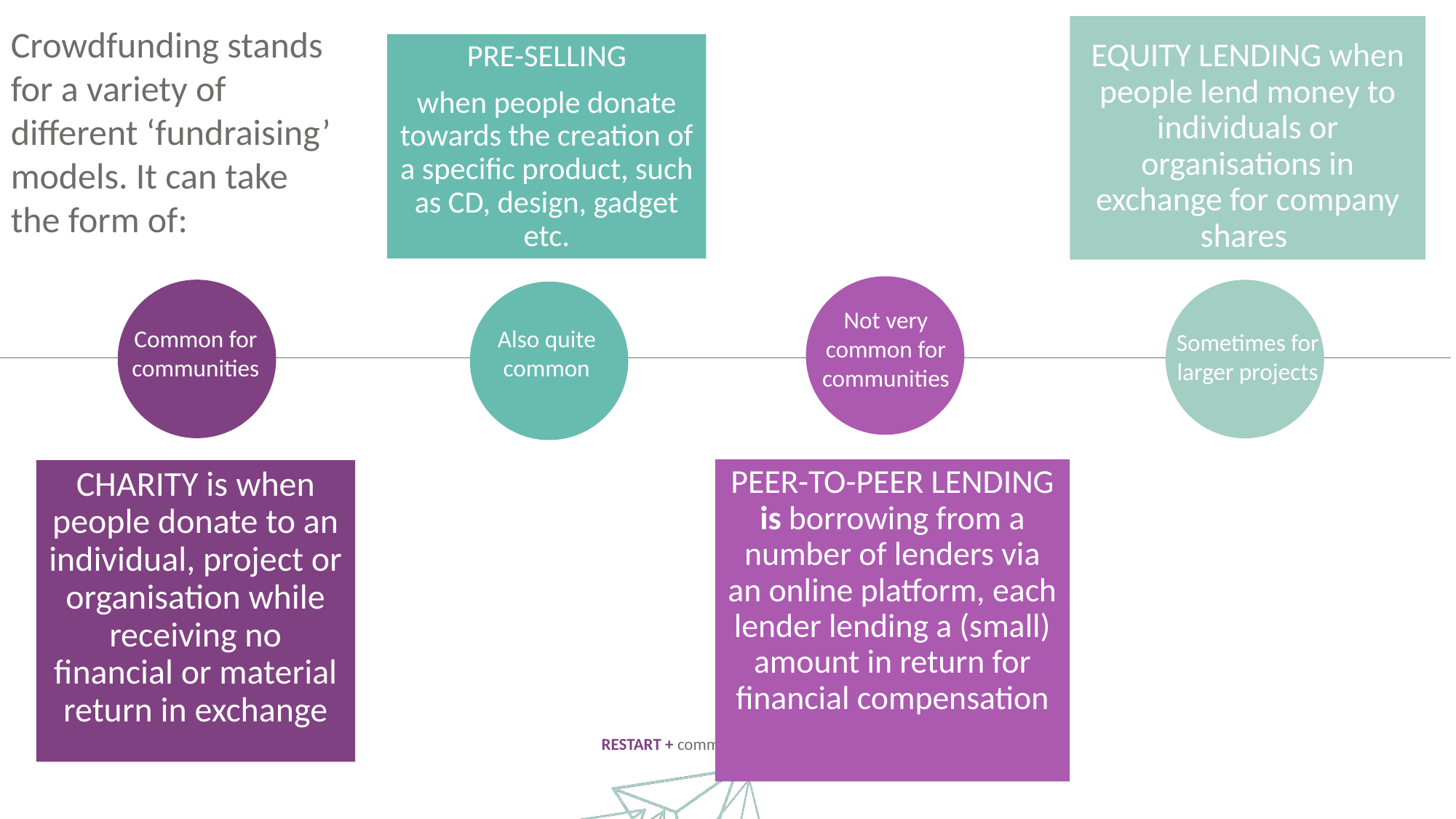

Crowdfunding stands for a variety of different ‘fundraising’ models. It can take the form of:
EQUITY LENDING when people lend money to individuals or organisations in exchange for company shares
PRE-SELLING
when people donate towards the creation of a specific product, such as CD, design, gadget etc.
Not very common for communities
Common for communities
Also quite common
Sometimes for larger projects
PEER-TO-PEER LENDING is borrowing from a number of lenders via an online platform, each lender lending a (small) amount in return for financial compensation

CHARITY is when people donate to an individual, project or organisation while receiving no financial or material return in exchange